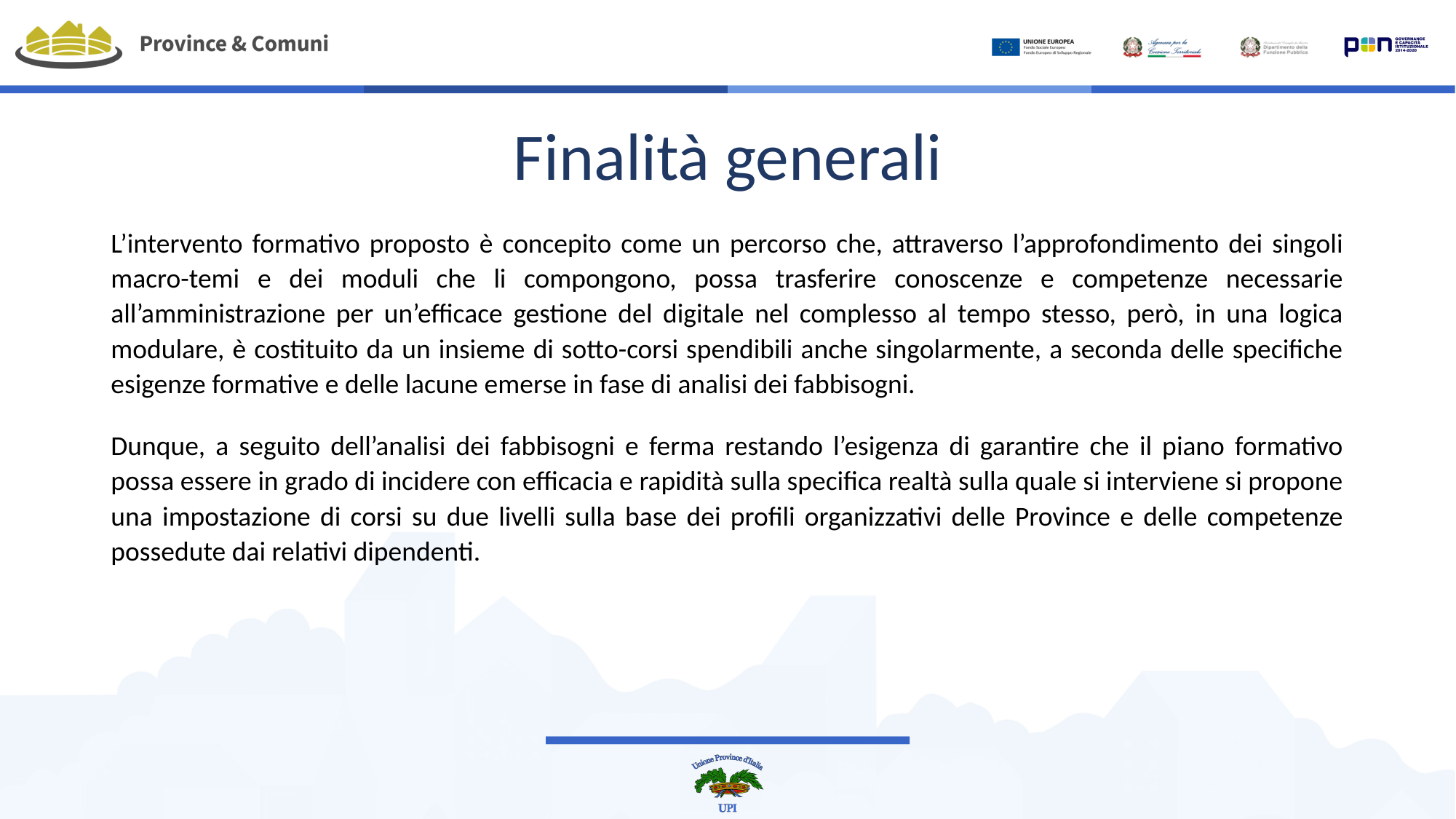

# Finalità generali
L’intervento formativo proposto è concepito come un percorso che, attraverso l’approfondimento dei singoli macro-temi e dei moduli che li compongono, possa trasferire conoscenze e competenze necessarie all’amministrazione per un’efficace gestione del digitale nel complesso al tempo stesso, però, in una logica modulare, è costituito da un insieme di sotto-corsi spendibili anche singolarmente, a seconda delle specifiche esigenze formative e delle lacune emerse in fase di analisi dei fabbisogni.
Dunque, a seguito dell’analisi dei fabbisogni e ferma restando l’esigenza di garantire che il piano formativo possa essere in grado di incidere con efficacia e rapidità sulla specifica realtà sulla quale si interviene si propone una impostazione di corsi su due livelli sulla base dei profili organizzativi delle Province e delle competenze possedute dai relativi dipendenti.